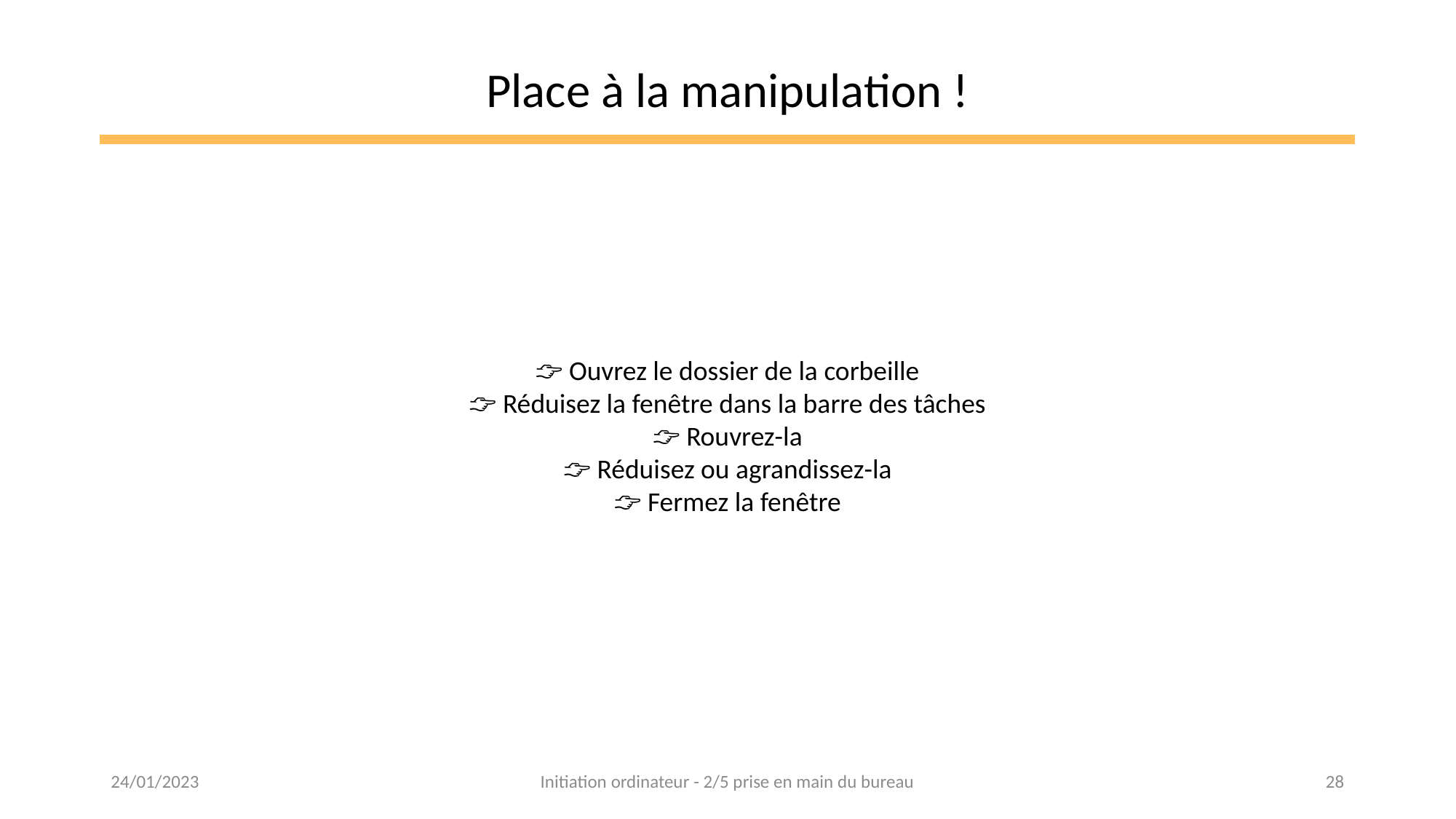

# Place à la manipulation !
👉 Ouvrez le dossier de la corbeille
👉 Réduisez la fenêtre dans la barre des tâches
👉 Rouvrez-la
👉 Réduisez ou agrandissez-la
👉 Fermez la fenêtre

24/01/2023
Initiation ordinateur - 2/5 prise en main du bureau
28